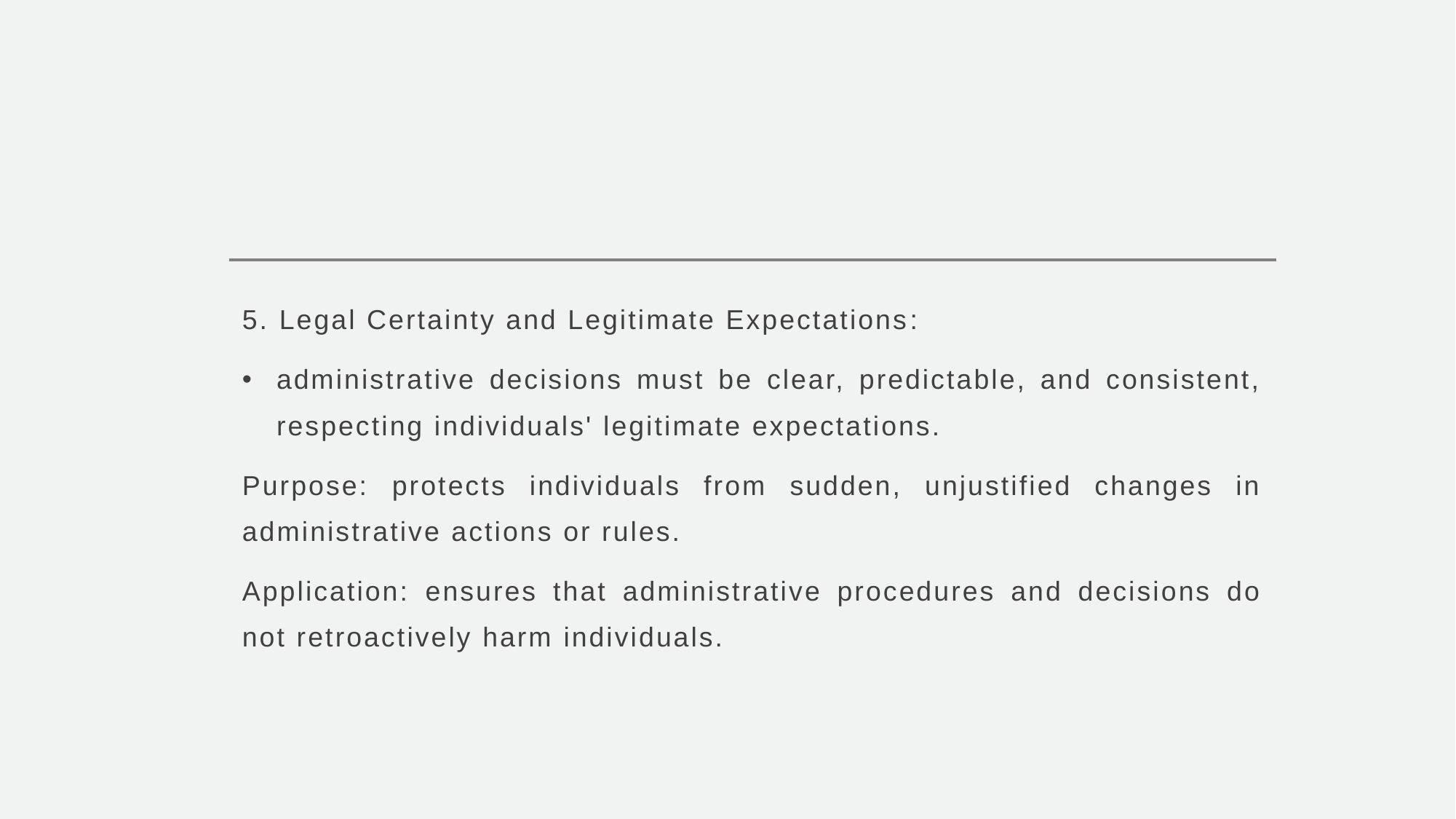

#
5. Legal Certainty and Legitimate Expectations:
administrative decisions must be clear, predictable, and consistent, respecting individuals' legitimate expectations.
Purpose: protects individuals from sudden, unjustified changes in administrative actions or rules.
Application: ensures that administrative procedures and decisions do not retroactively harm individuals.